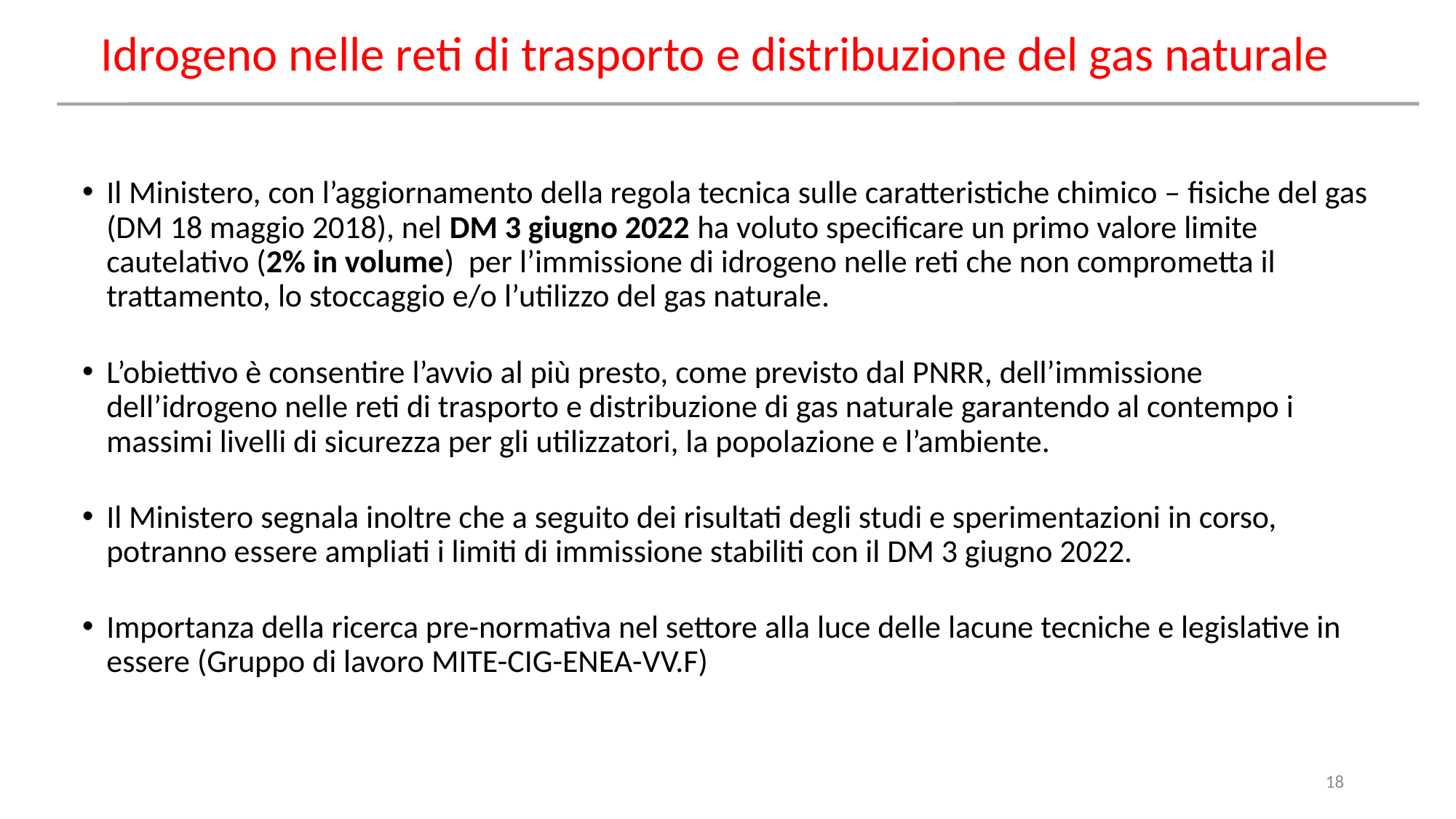

# Idrogeno nelle reti di trasporto e distribuzione del gas naturale
Il Ministero, con l’aggiornamento della regola tecnica sulle caratteristiche chimico – fisiche del gas (DM 18 maggio 2018), nel DM 3 giugno 2022 ha voluto specificare un primo valore limite cautelativo (2% in volume)  per l’immissione di idrogeno nelle reti che non comprometta il trattamento, lo stoccaggio e/o l’utilizzo del gas naturale.

L’obiettivo è consentire l’avvio al più presto, come previsto dal PNRR, dell’immissione dell’idrogeno nelle reti di trasporto e distribuzione di gas naturale garantendo al contempo i massimi livelli di sicurezza per gli utilizzatori, la popolazione e l’ambiente.

Il Ministero segnala inoltre che a seguito dei risultati degli studi e sperimentazioni in corso, potranno essere ampliati i limiti di immissione stabiliti con il DM 3 giugno 2022.

Importanza della ricerca pre-normativa nel settore alla luce delle lacune tecniche e legislative in essere (Gruppo di lavoro MITE-CIG-ENEA-VV.F)
18